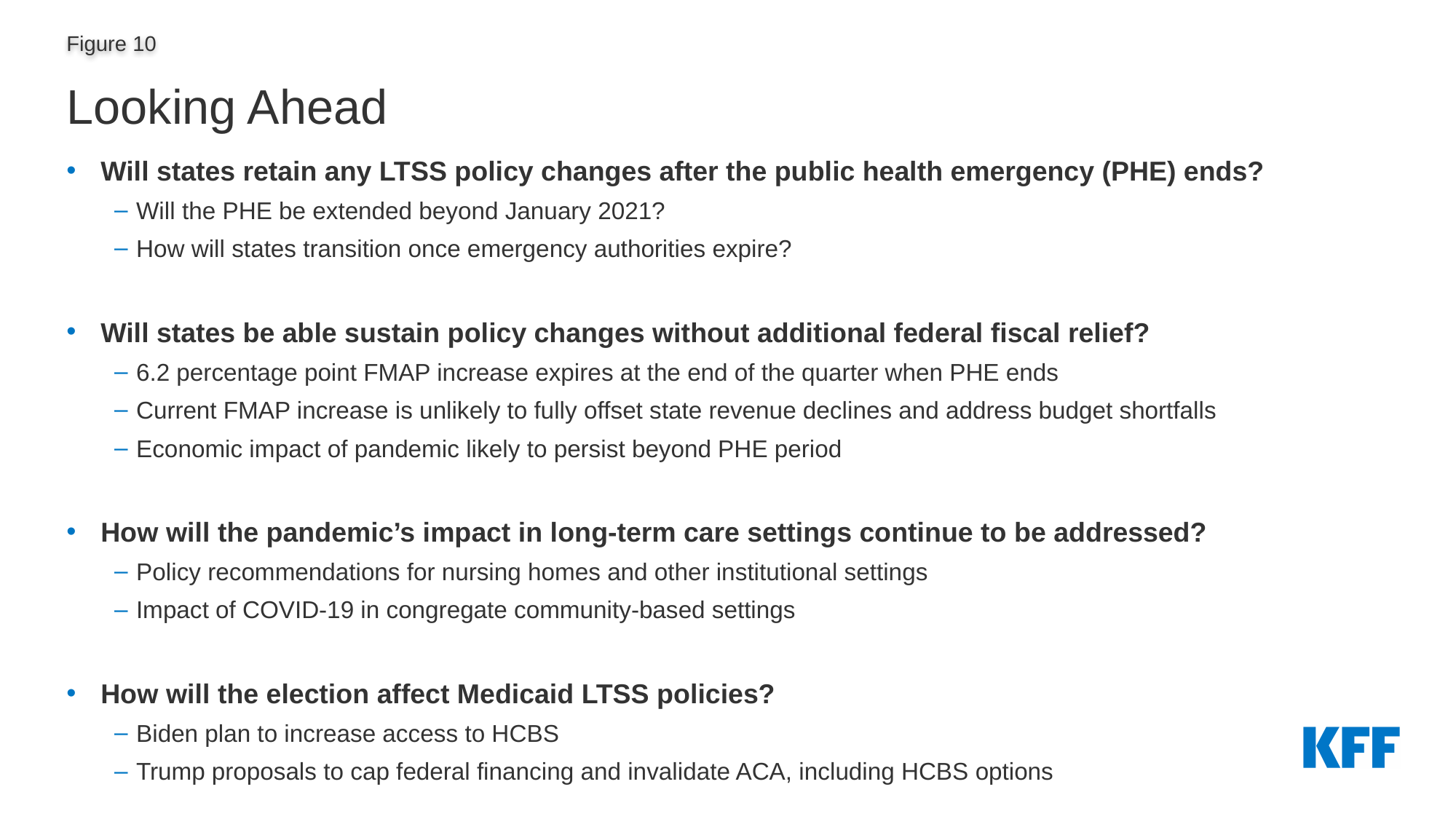

# Looking Ahead
Will states retain any LTSS policy changes after the public health emergency (PHE) ends?
Will the PHE be extended beyond January 2021?
How will states transition once emergency authorities expire?

Will states be able sustain policy changes without additional federal fiscal relief?
6.2 percentage point FMAP increase expires at the end of the quarter when PHE ends
Current FMAP increase is unlikely to fully offset state revenue declines and address budget shortfalls
Economic impact of pandemic likely to persist beyond PHE period

How will the pandemic’s impact in long-term care settings continue to be addressed?
Policy recommendations for nursing homes and other institutional settings
Impact of COVID-19 in congregate community-based settings

How will the election affect Medicaid LTSS policies?
Biden plan to increase access to HCBS
Trump proposals to cap federal financing and invalidate ACA, including HCBS options